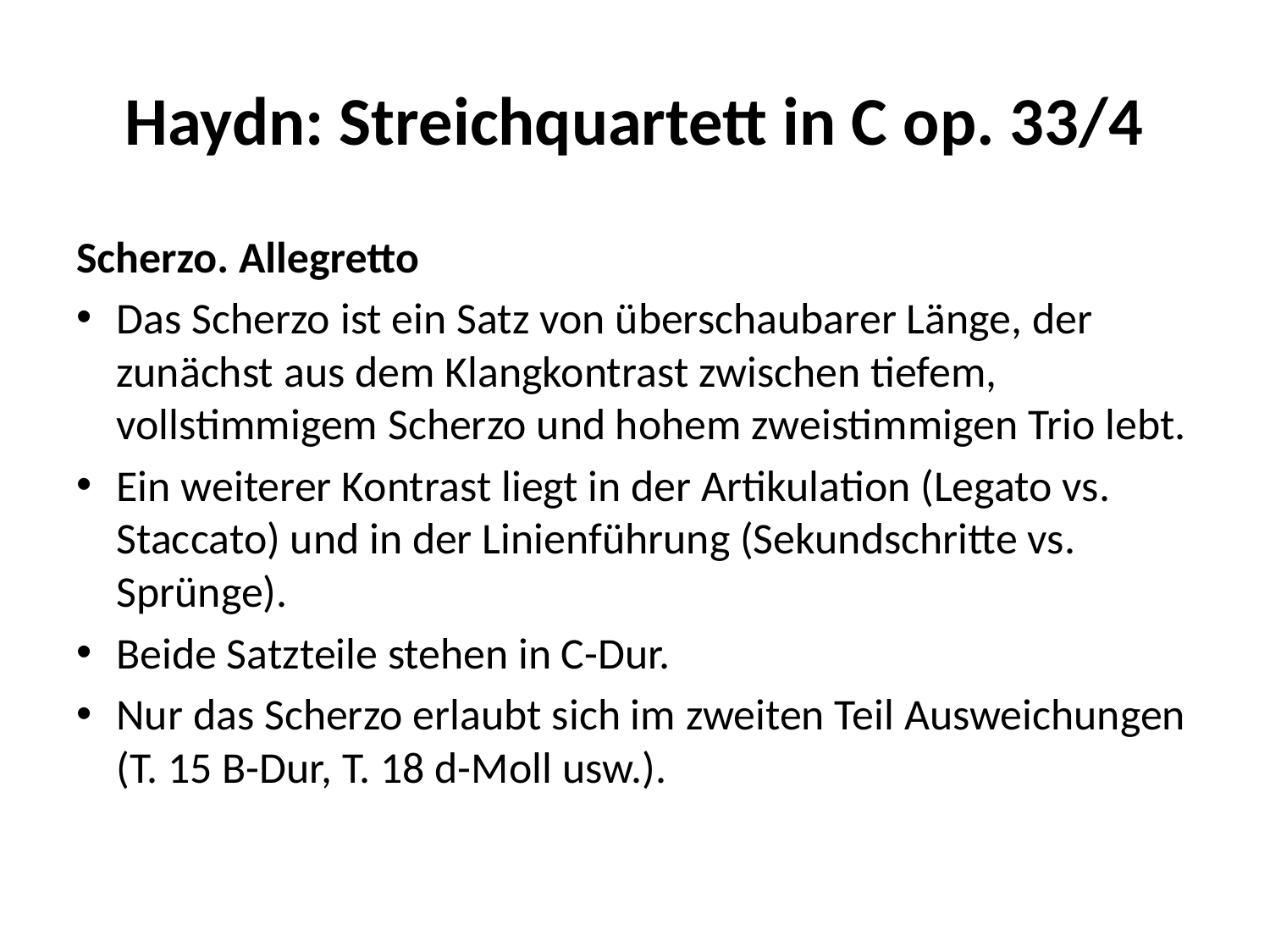

# Haydn: Streichquartett in C op. 33/4
Scherzo. Allegretto
Das Scherzo ist ein Satz von überschaubarer Länge, der zunächst aus dem Klangkontrast zwischen tiefem, vollstimmigem Scherzo und hohem zweistimmigen Trio lebt.
Ein weiterer Kontrast liegt in der Artikulation (Legato vs. Staccato) und in der Linienführung (Sekundschritte vs. Sprünge).
Beide Satzteile stehen in C-Dur.
Nur das Scherzo erlaubt sich im zweiten Teil Ausweichungen (T. 15 B-Dur, T. 18 d-Moll usw.).